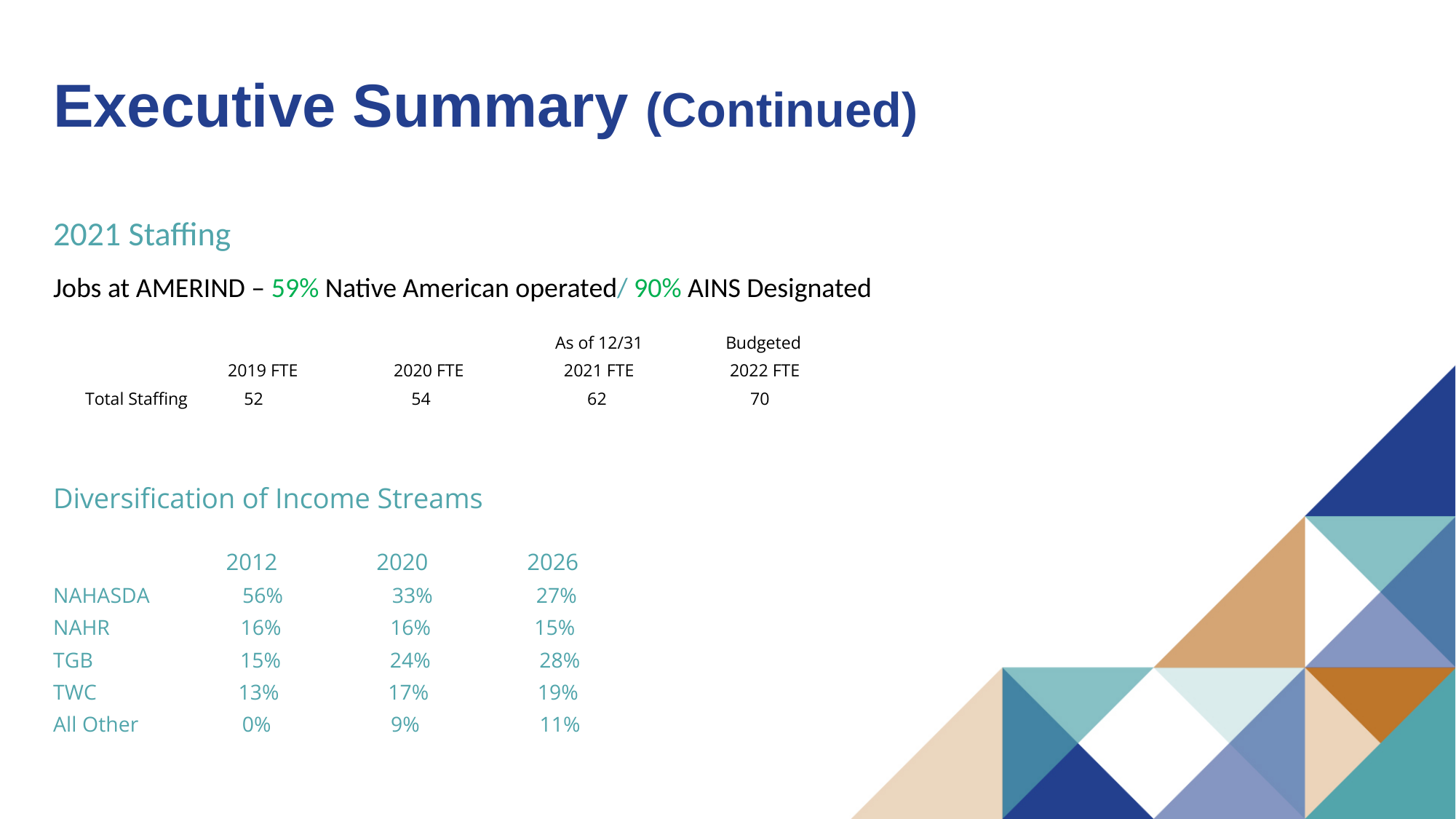

# Executive Summary (Continued)

2021 Staffing

Jobs at AMERIND – 59% Native American operated/ 90% AINS Designated

                                                                                                                   As of 12/31                   Budgeted
                                        2019 FTE                      2020 FTE                       2021 FTE                      2022 FTE
        Total Staffing             52                                  54                                    62                                 70

Diversification of Income Streams

                                      2012                 2020                 2026
NAHASDA                 56%                    33%                   27%
NAHR                        16%                    16%                   15%
TGB                           15%                    24%                    28%
TWC                          13%                    17%                    19%
All Other                   0%                      9%                      11%